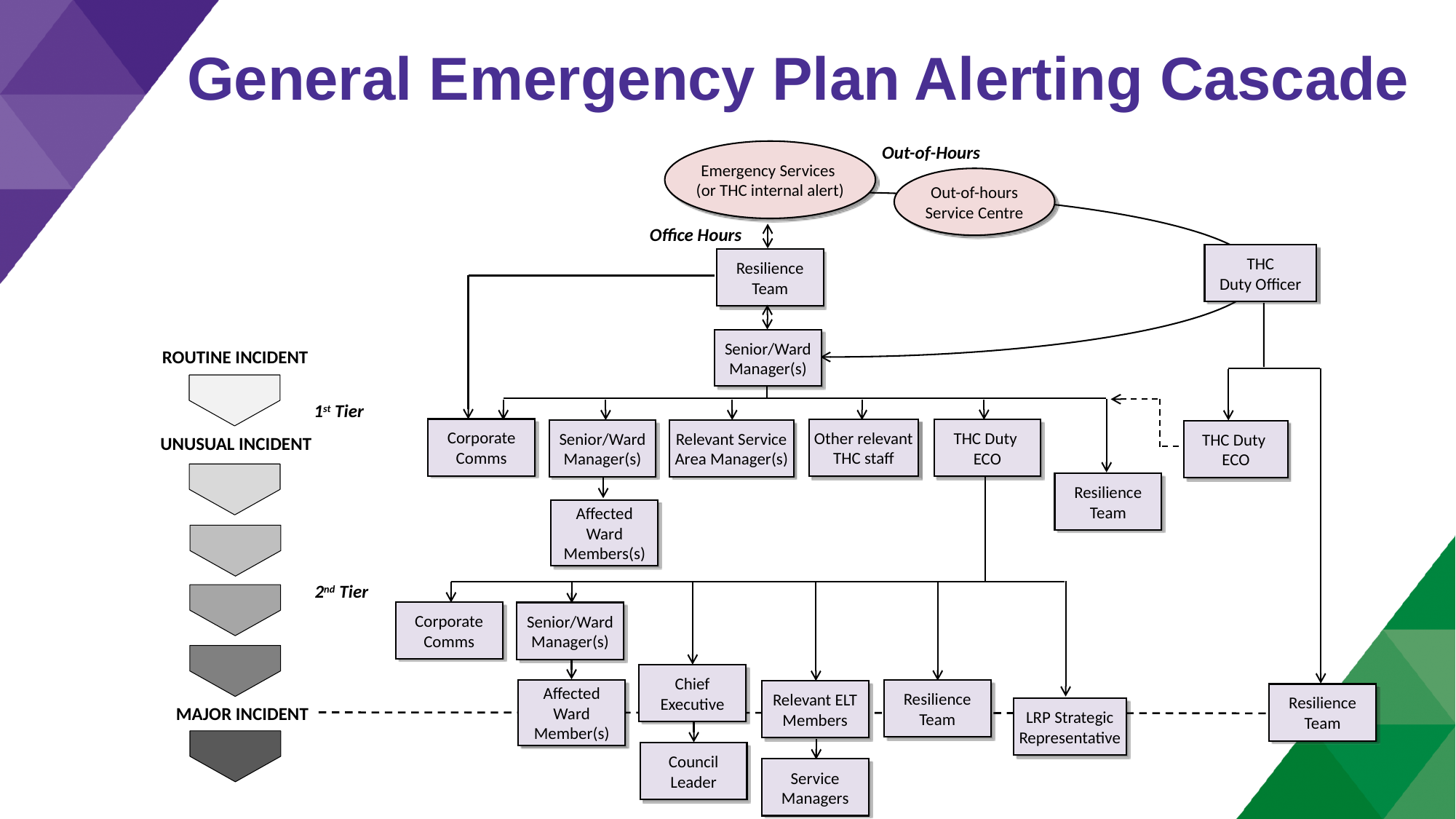

# General Emergency Plan Alerting Cascade

Out-of-Hours
Emergency Services
(or THC internal alert)
Out-of-hours Service Centre

Office Hours

THC
Duty Officer
Resilience Team
Senior/Ward
Manager(s)
ROUTINE INCIDENT

1st Tier
Corporate Comms
Other relevant THC staff
THC Duty
ECO
Relevant Service Area Manager(s)
Senior/Ward
Manager(s)
THC Duty
ECO
UNUSUAL INCIDENT

Resilience Team
Affected
Ward
Members(s)

2nd Tier
Corporate Comms
Senior/Ward Manager(s)

Chief
Executive
Affected
Ward Member(s)
Resilience Team
Relevant ELT Members
Resilience Team
MAJOR INCIDENT
LRP Strategic Representative

Council
Leader
Service
Managers